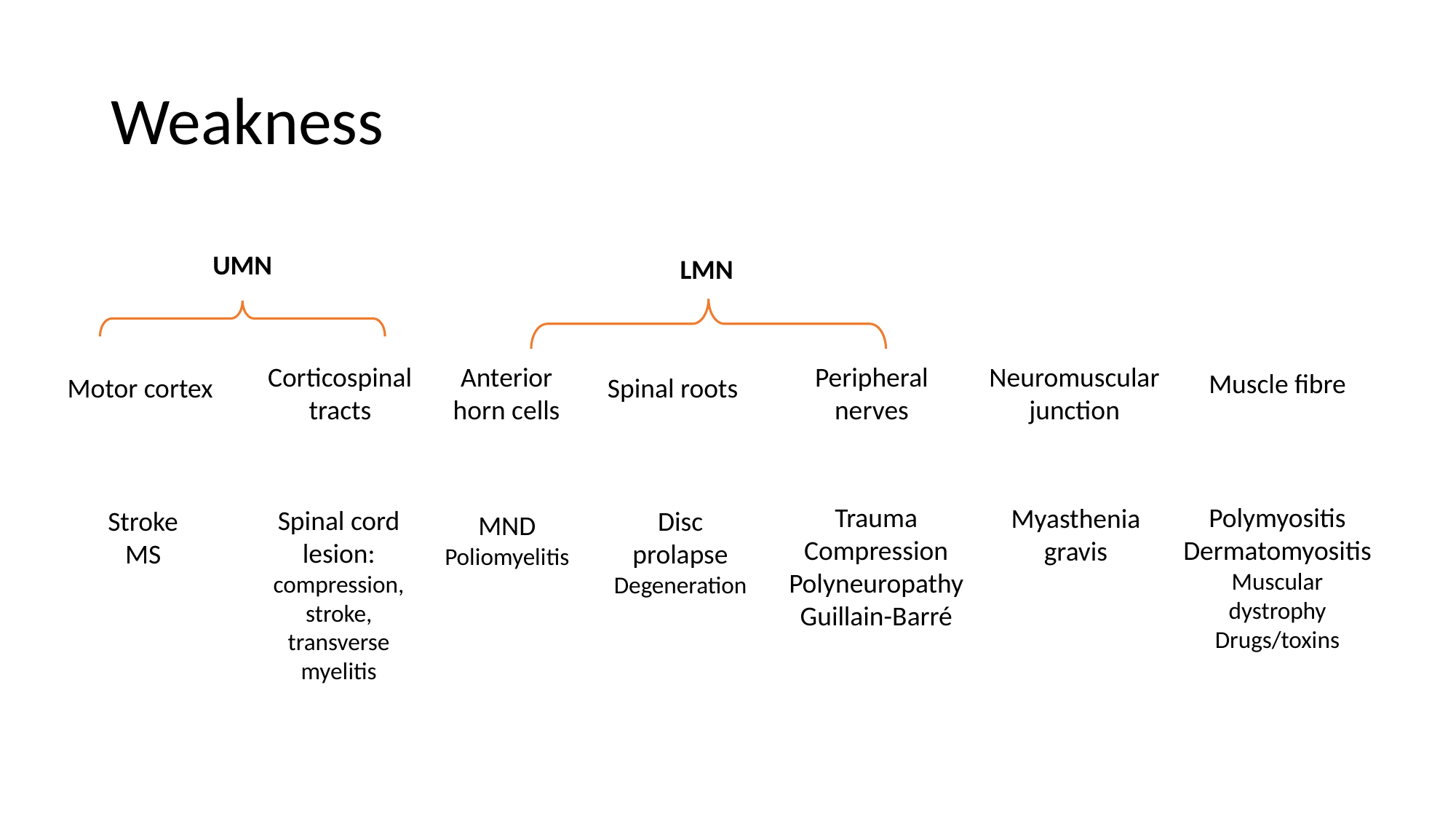

# Weakness

UMN
LMN
Neuromuscular junction
Peripheral nerves
Anterior horn cells
Corticospinal tracts
Muscle fibre
Motor cortex
Spinal roots
Trauma
Compression
Polyneuropathy
Guillain-Barré
Polymyositis
Dermatomyositis
Muscular dystrophy
Drugs/toxins
Myasthenia gravis
Spinal cord lesion: compression, stroke, transverse myelitis
Stroke
MS
Disc prolapse
Degeneration
MND
Poliomyelitis